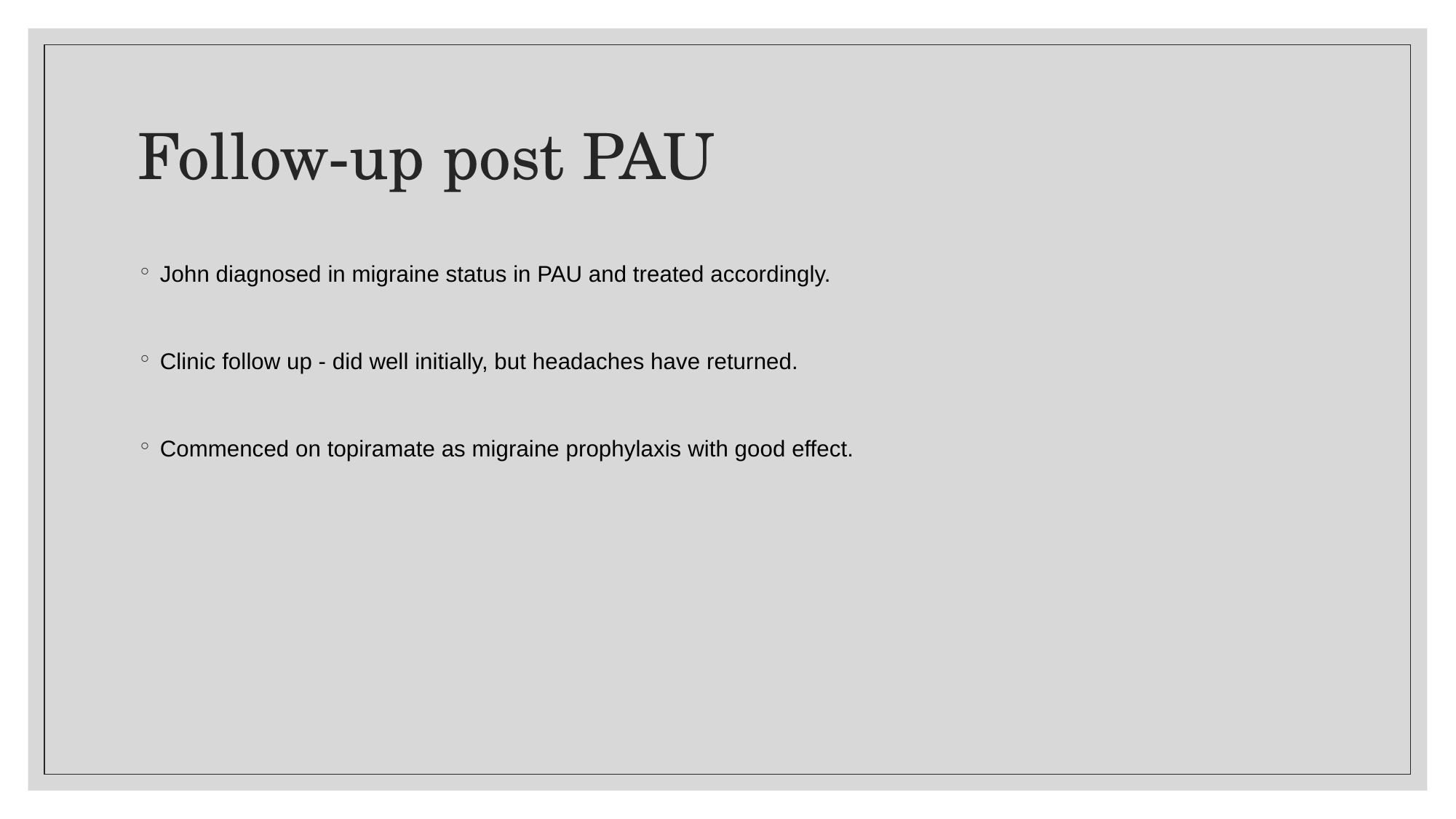

# Follow-up post PAU
John diagnosed in migraine status in PAU and treated accordingly.

Clinic follow up - did well initially, but headaches have returned.

Commenced on topiramate as migraine prophylaxis with good effect.